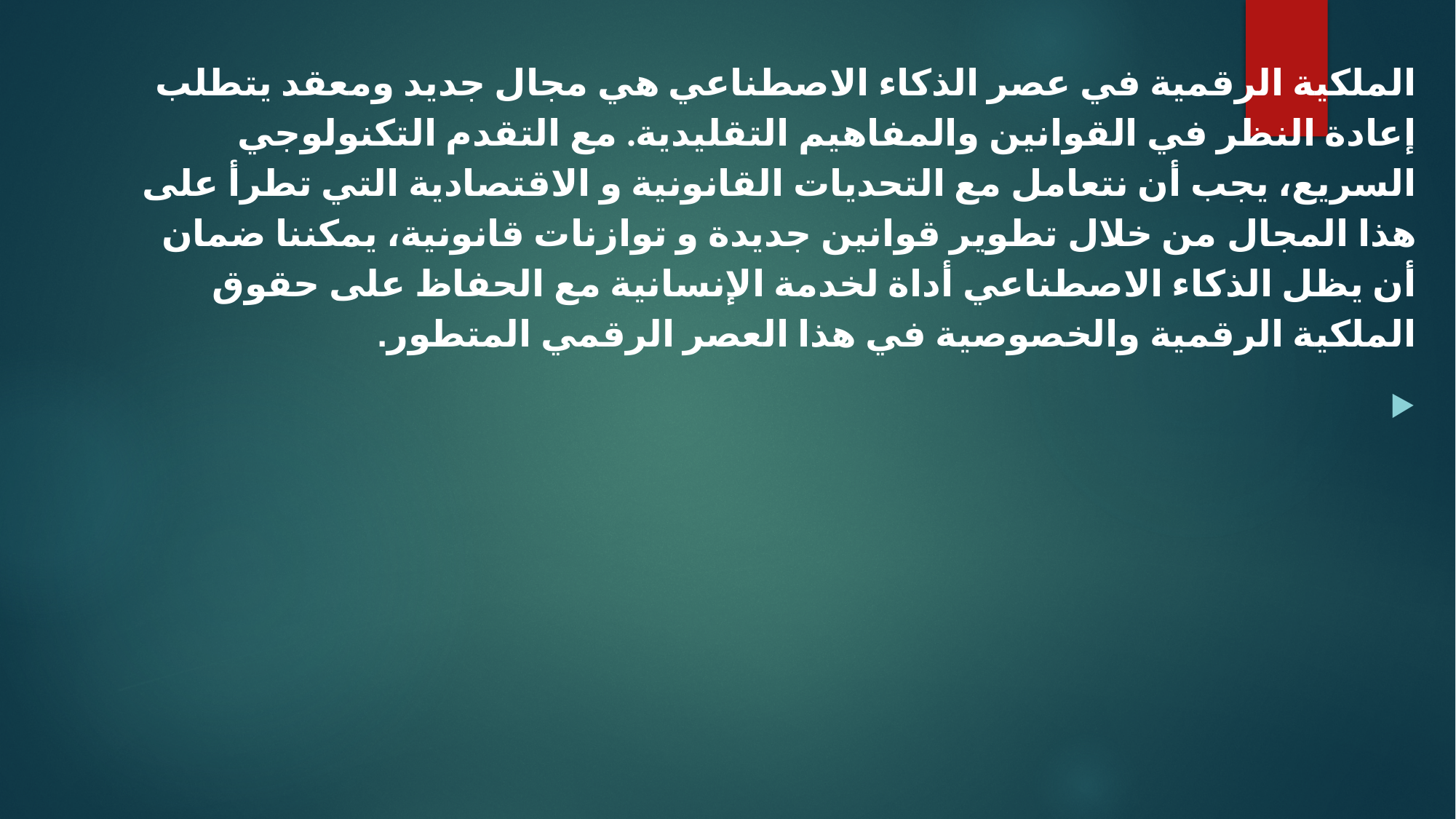

الملكية الرقمية في عصر الذكاء الاصطناعي هي مجال جديد ومعقد يتطلب إعادة النظر في القوانين والمفاهيم التقليدية. مع التقدم التكنولوجي السريع، يجب أن نتعامل مع التحديات القانونية و الاقتصادية التي تطرأ على هذا المجال من خلال تطوير قوانين جديدة و توازنات قانونية، يمكننا ضمان أن يظل الذكاء الاصطناعي أداة لخدمة الإنسانية مع الحفاظ على حقوق الملكية الرقمية والخصوصية في هذا العصر الرقمي المتطور.